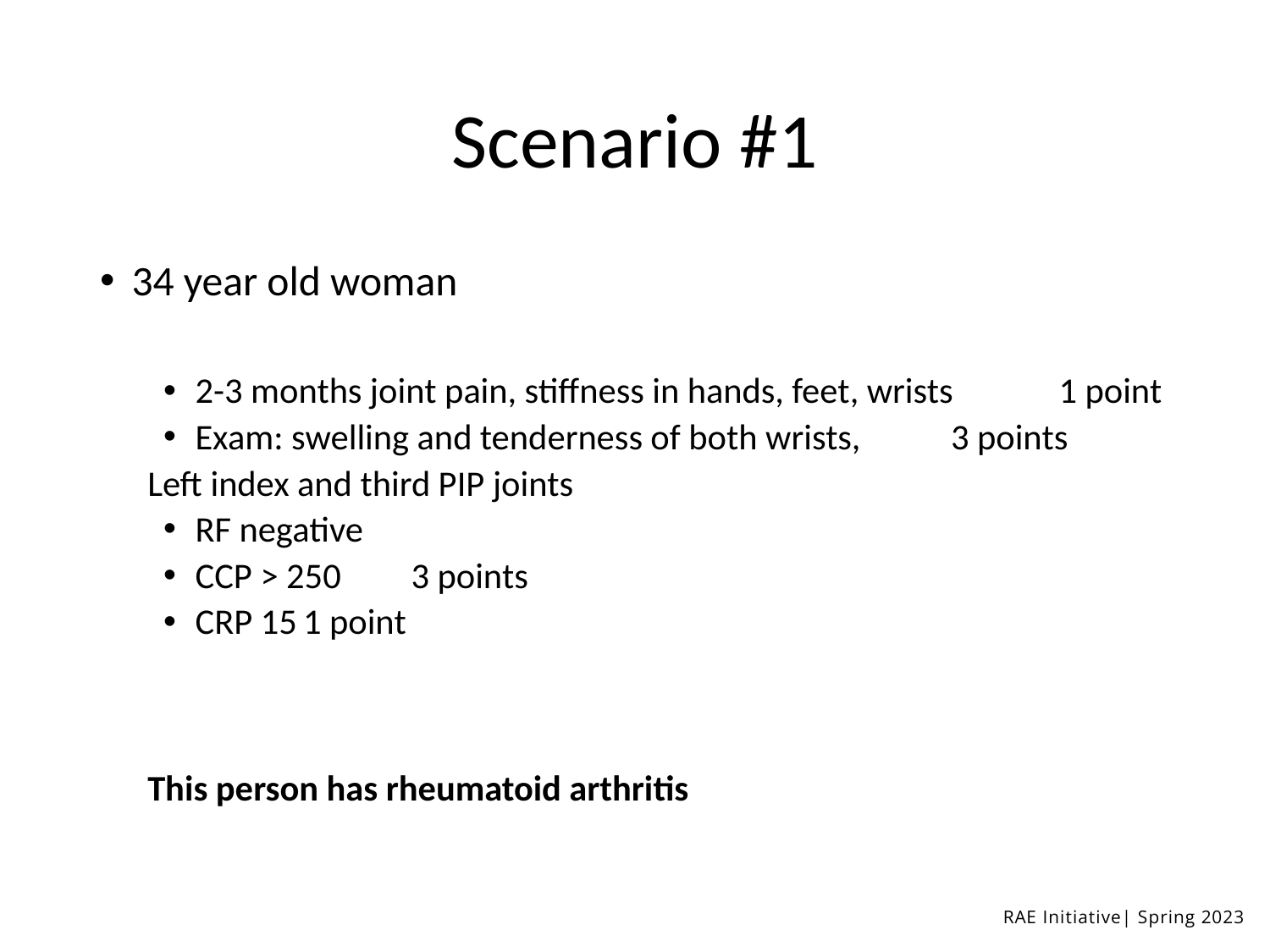

# Scenario #1
34 year old woman

2-3 months joint pain, stiffness in hands, feet, wrists	1 point
Exam: swelling and tenderness of both wrists, 		3 points
Left index and third PIP joints
RF negative
CCP > 250							3 points
CRP 15							1 point

This person has rheumatoid arthritis
RAE Initiative| Spring 2023